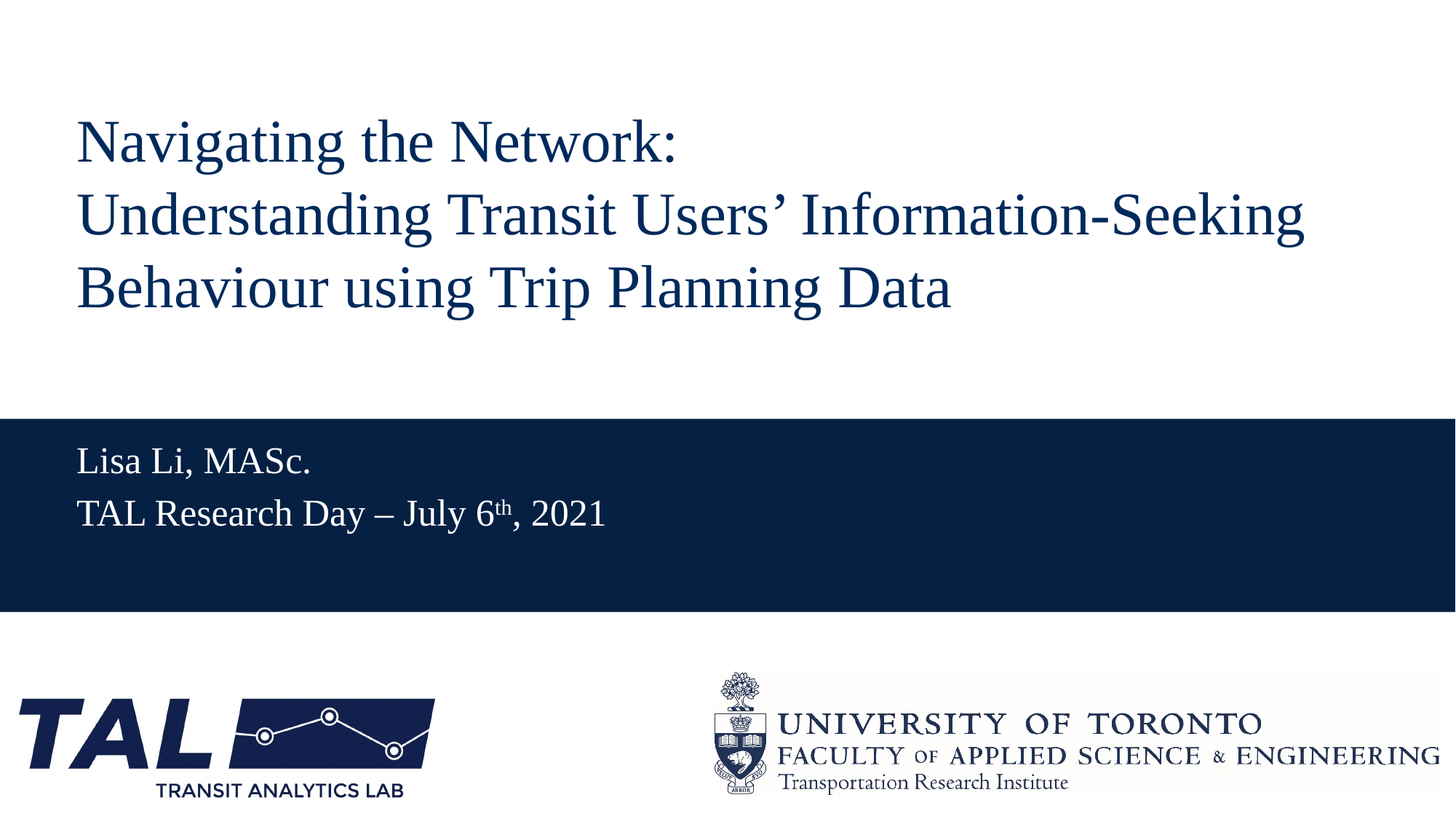

# Navigating the Network: Understanding Transit Users’ Information-Seeking Behaviour using Trip Planning Data
Lisa Li, MASc.
TAL Research Day – July 6th, 2021